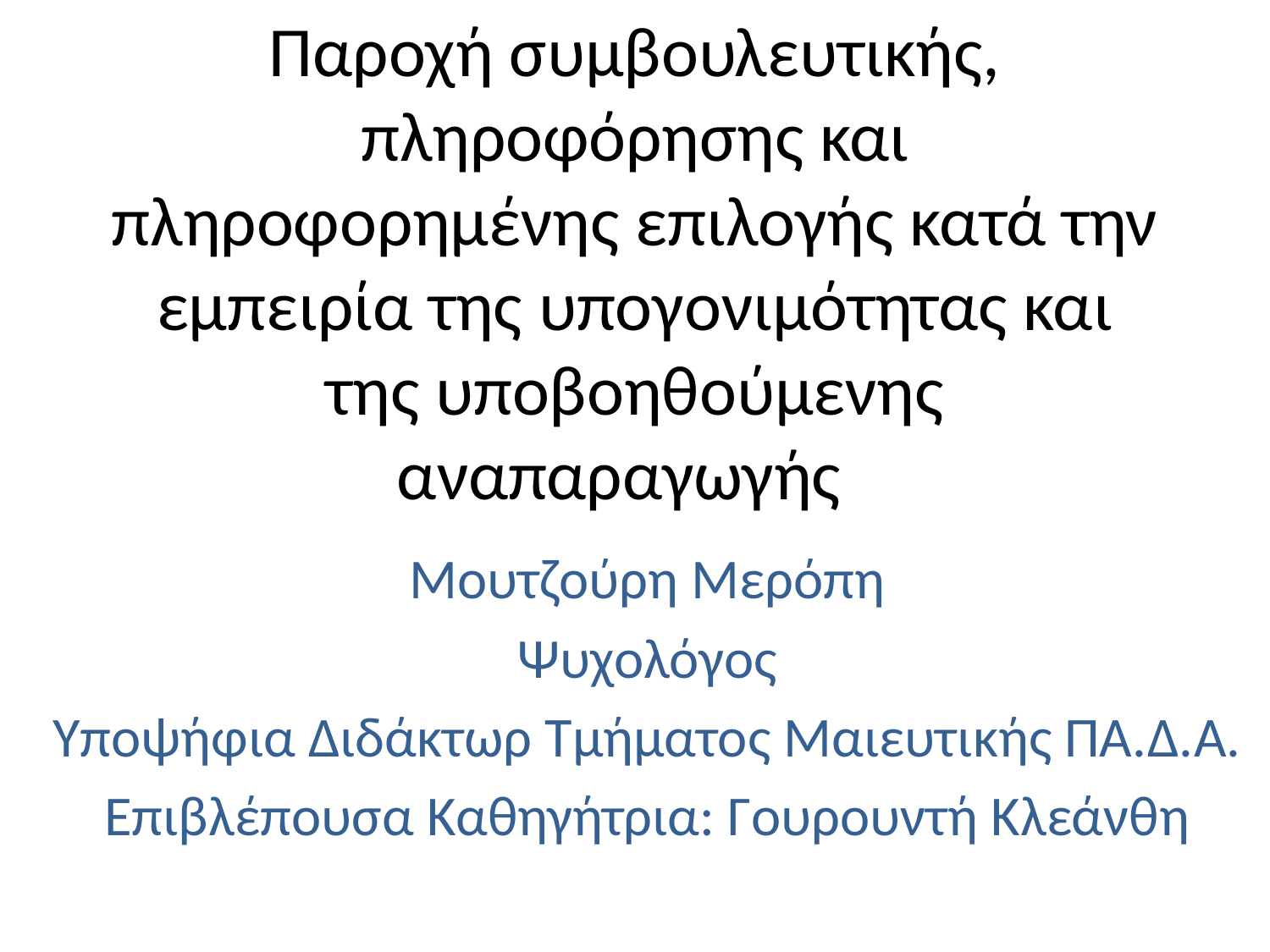

# Παροχή συμβουλευτικής, πληροφόρησης και πληροφορημένης επιλογής κατά την εμπειρία της υπογονιμότητας και της υποβοηθούμενης αναπαραγωγής
Μουτζούρη Μερόπη
Ψυχολόγος
Υποψήφια Διδάκτωρ Τμήματος Μαιευτικής ΠΑ.Δ.Α.
Επιβλέπουσα Καθηγήτρια: Γουρουντή Κλεάνθη